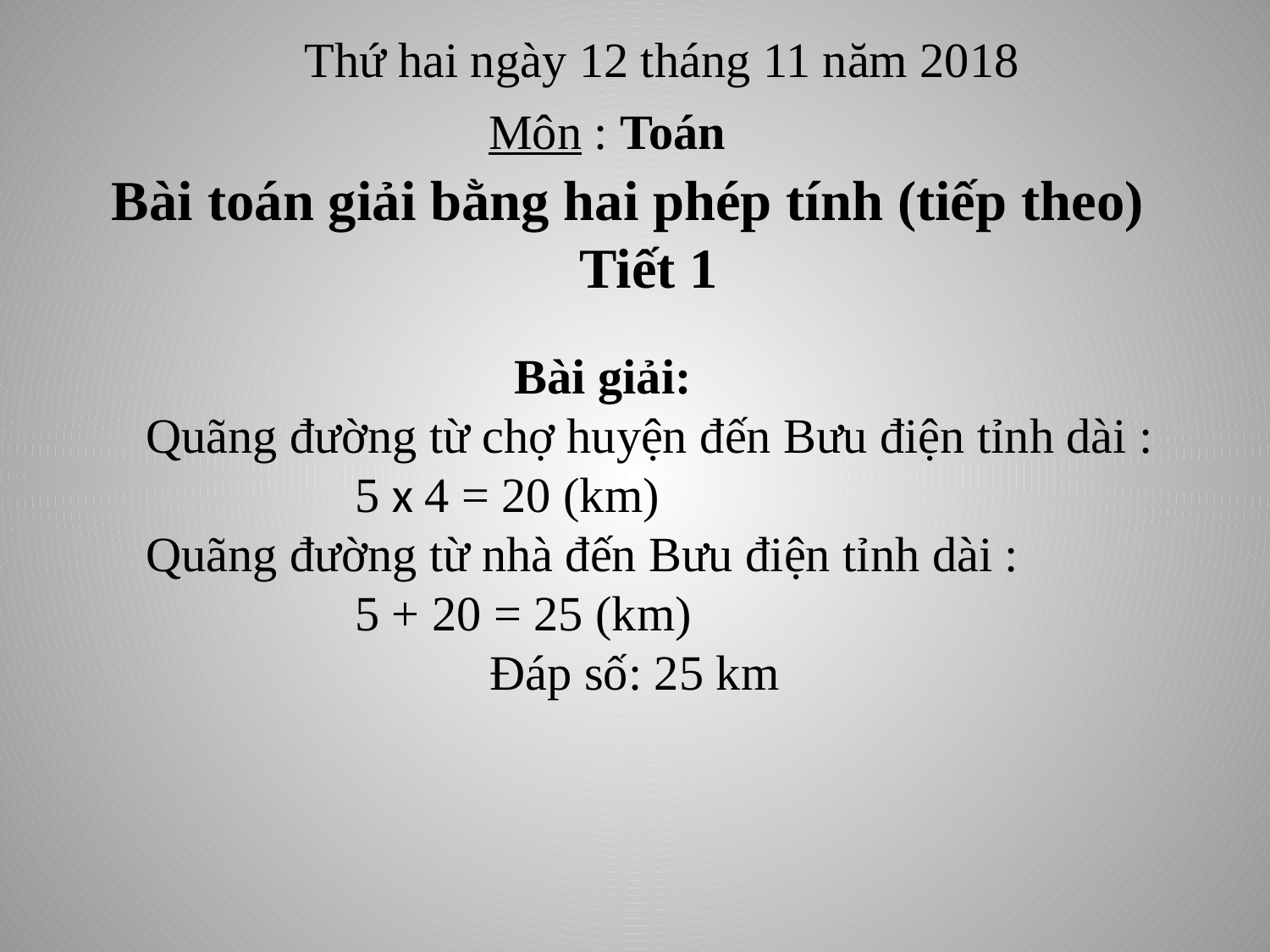

Thứ hai ngày 12 tháng 11 năm 2018
                                 Môn : Toán
    Bài toán giải bằng hai phép tính (tiếp theo)
                                     Tiết 1
                                  Bài giải:
    Quãng đường từ chợ huyện đến Bưu điện tỉnh dài :
                     5 x 4 = 20 (km)
    Quãng đường từ nhà đến Bưu điện tỉnh dài :
                     5 + 20 = 25 (km)
                                Đáp số: 25 km